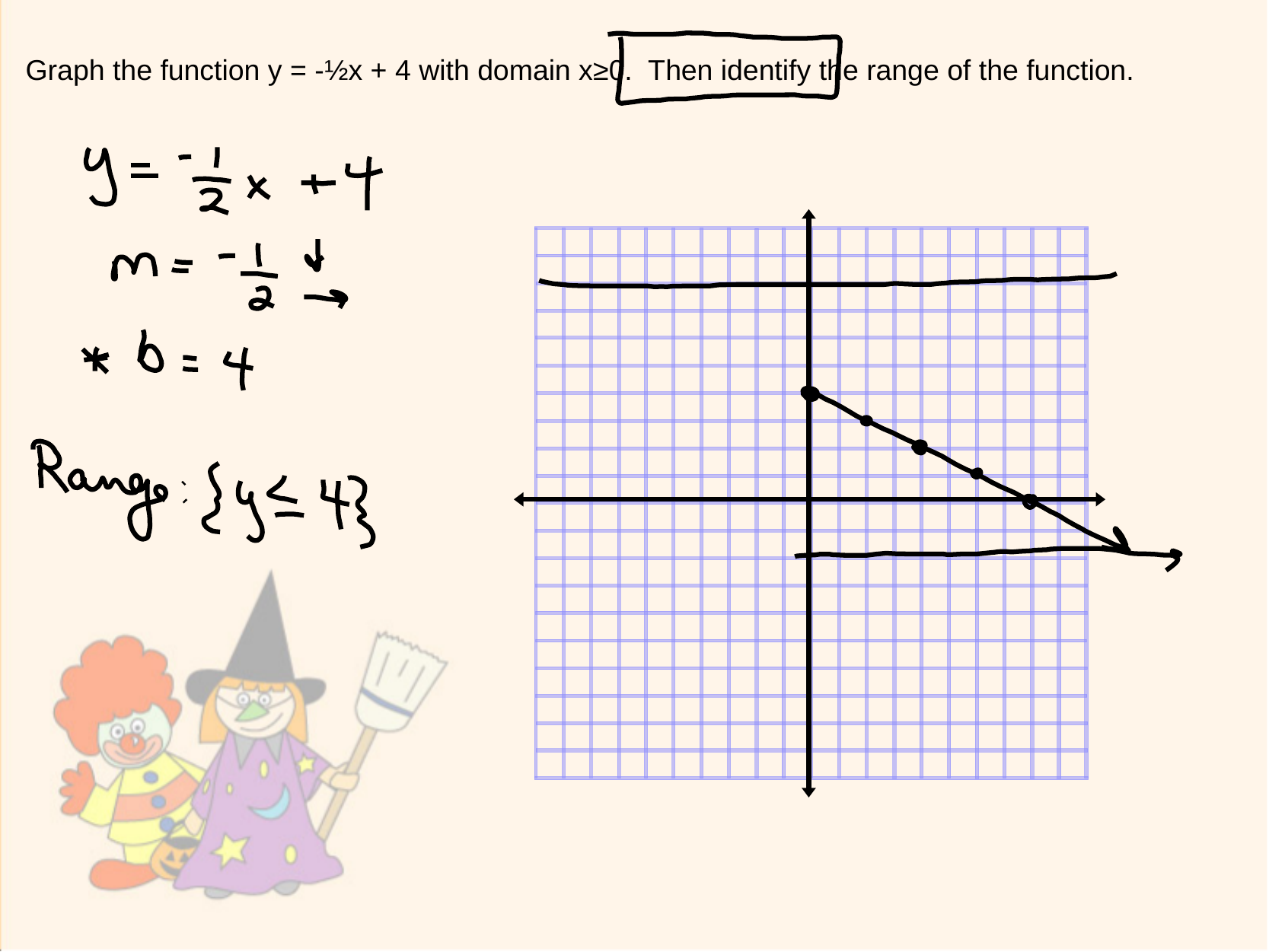

Graph the function y = -½x + 4 with domain x≥0.  Then identify the range of the function.